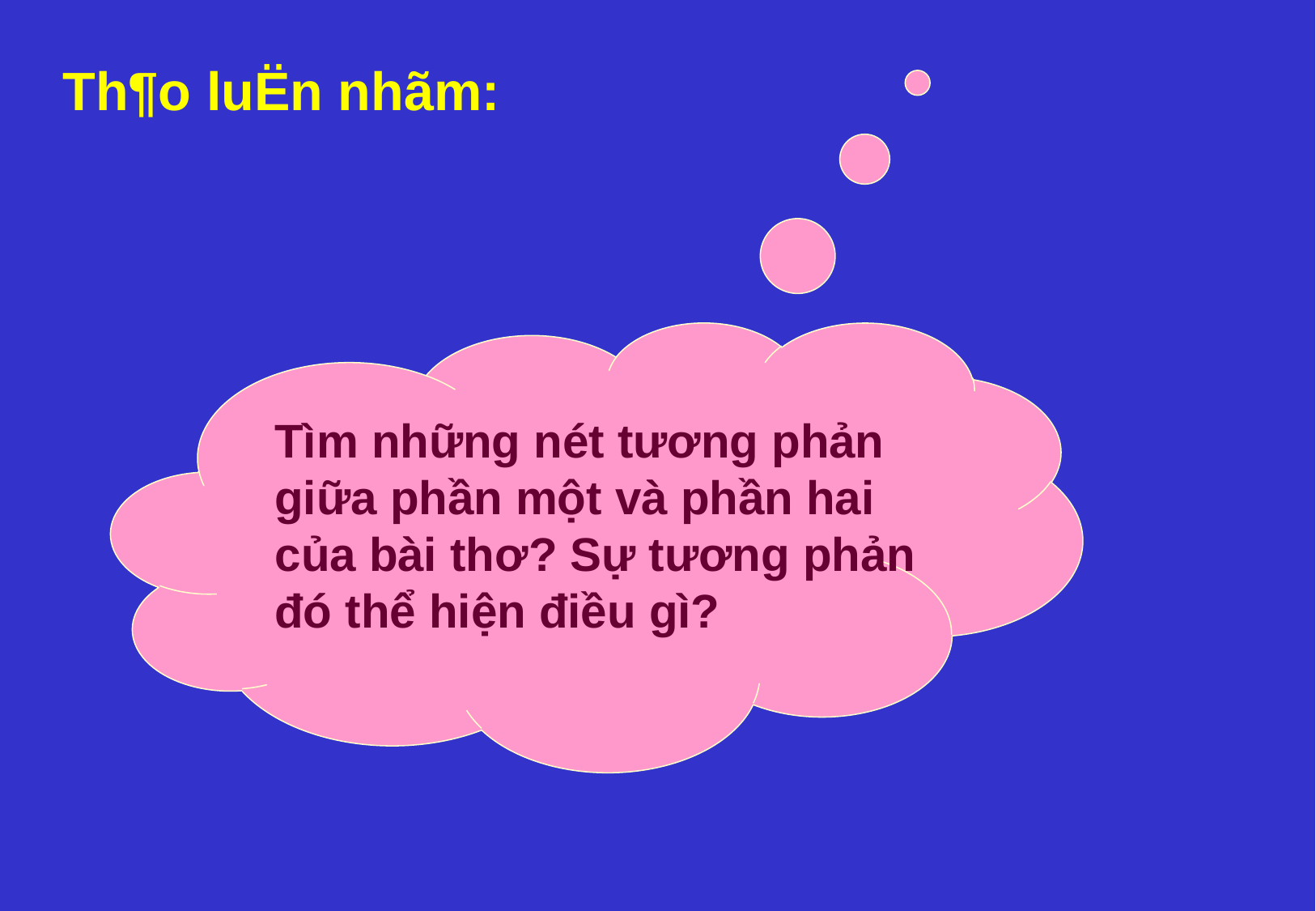

Th¶o luËn nhãm:

Tìm những nét tương phản giữa phần một và phần hai của bài thơ? Sự tương phản đó thể hiện điều gì?